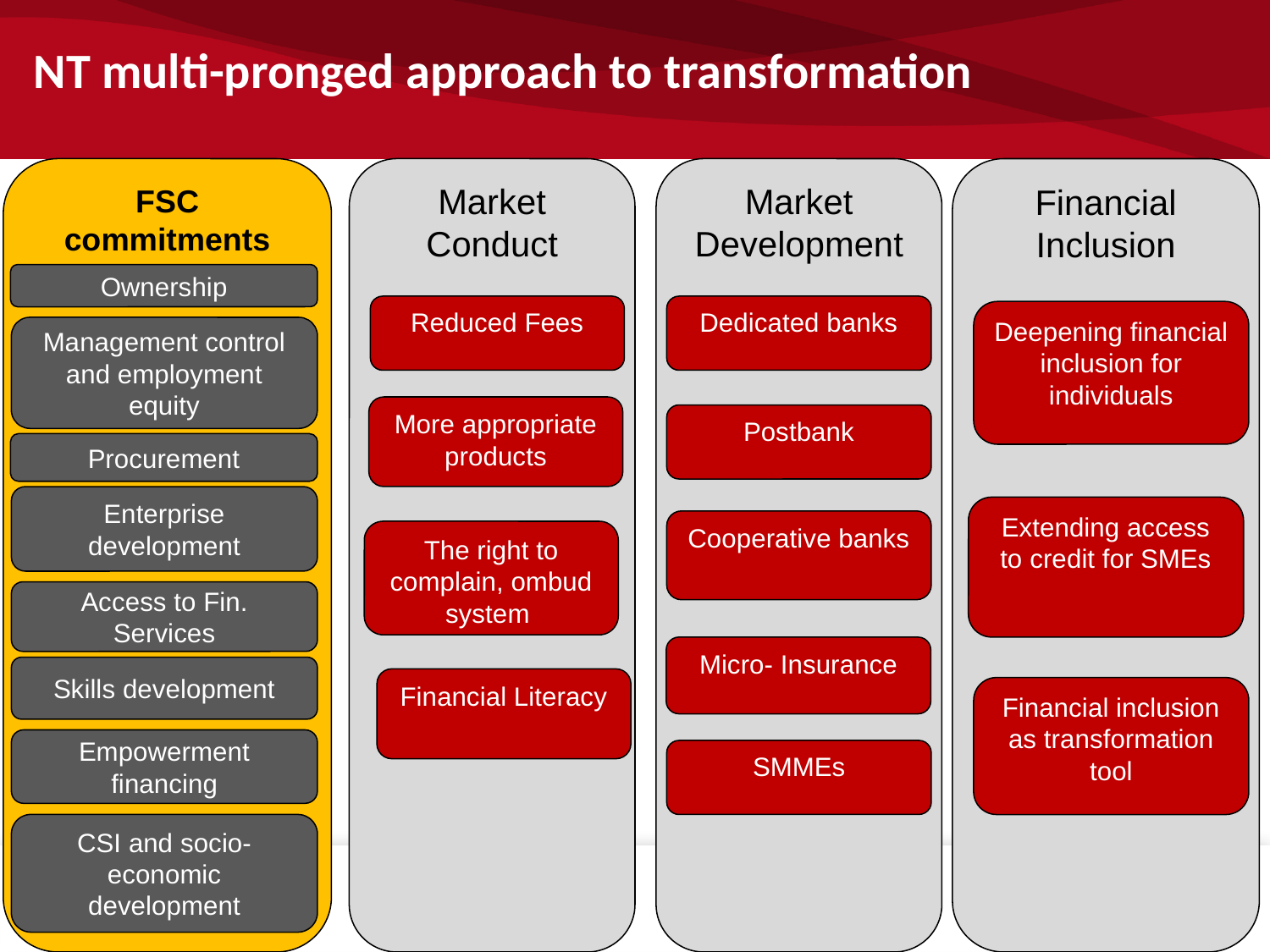

# NT multi-pronged approach to transformation
FSC commitments
Market Conduct
Market Development
Financial Inclusion
Ownership
Reduced Fees
Dedicated banks
Deepening financial inclusion for individuals
Management control and employment equity
More appropriate products
Postbank
Procurement
Enterprise development
Extending access to credit for SMEs
Cooperative banks
The right to complain, ombud system
Access to Fin. Services
Micro- Insurance
Skills development
Financial Literacy
Financial inclusion as transformation tool
Empowerment financing
SMMEs
CSI and socio-economic development
17